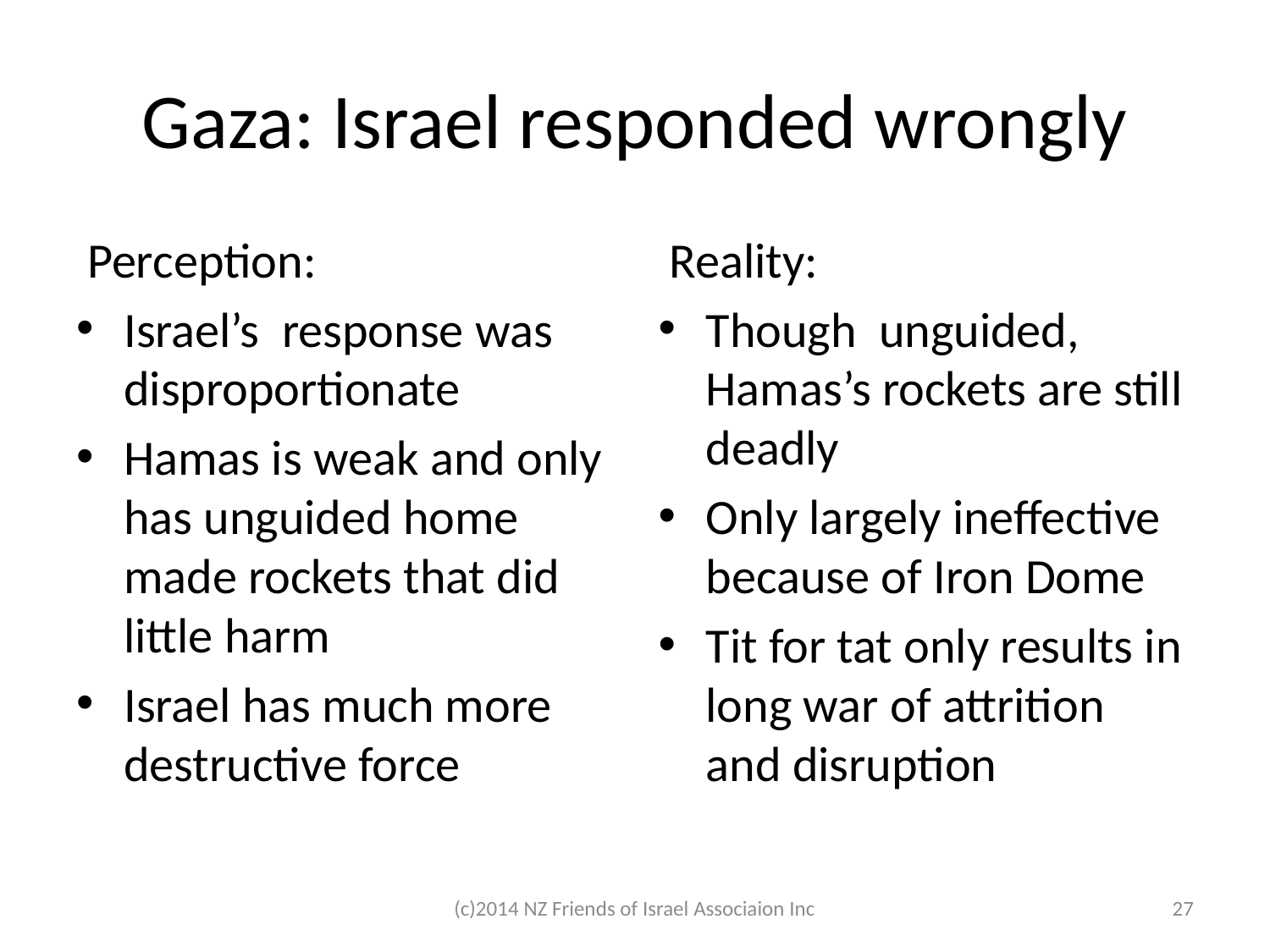

# Gaza: Israel responded wrongly
 Perception:
Israel’s  response was disproportionate
Hamas is weak and only has unguided home made rockets that did little harm
Israel has much more destructive force

 Reality:
Though  unguided, Hamas’s rockets are still deadly
Only largely ineffective because of Iron Dome
Tit for tat only results in  long war of attrition   and disruption
(c)2014 NZ Friends of Israel Associaion Inc
27